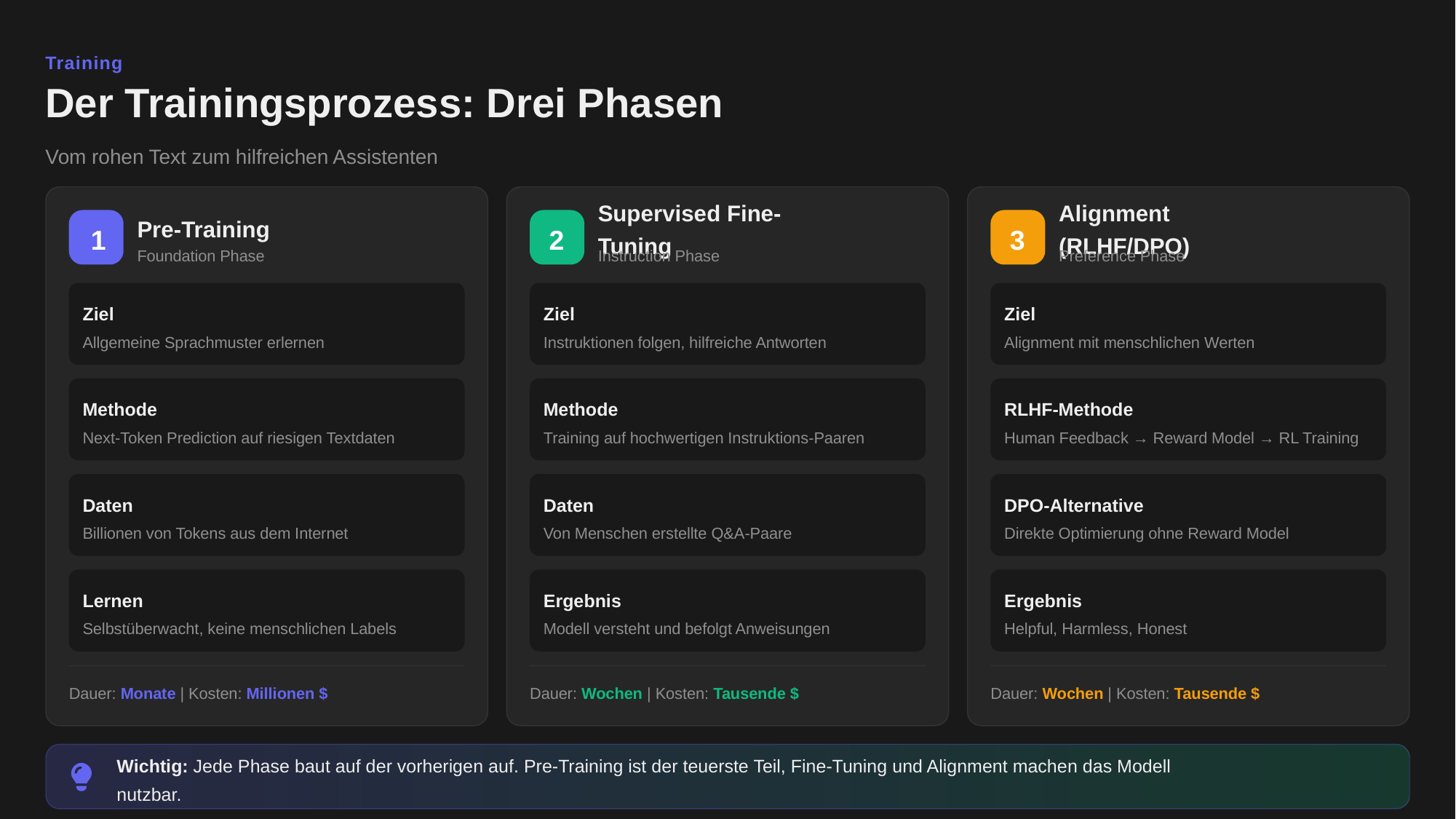

Training
Der Trainingsprozess: Drei Phasen
Vom rohen Text zum hilfreichen Assistenten

Pre-Training

Supervised Fine-Tuning

Alignment (RLHF/DPO)
1
2
3
Foundation Phase
Instruction Phase
Preference Phase

Ziel
Ziel
Ziel
Allgemeine Sprachmuster erlernen
Instruktionen folgen, hilfreiche Antworten
Alignment mit menschlichen Werten

Methode
Methode
RLHF-Methode
Next-Token Prediction auf riesigen Textdaten
Training auf hochwertigen Instruktions-Paaren
Human Feedback → Reward Model → RL Training

Daten
Daten
DPO-Alternative
Billionen von Tokens aus dem Internet
Von Menschen erstellte Q&A-Paare
Direkte Optimierung ohne Reward Model

Lernen
Ergebnis
Ergebnis
Selbstüberwacht, keine menschlichen Labels
Modell versteht und befolgt Anweisungen
Helpful, Harmless, Honest

Dauer: Monate | Kosten: Millionen $
Dauer: Wochen | Kosten: Tausende $
Dauer: Wochen | Kosten: Tausende $

Wichtig: Jede Phase baut auf der vorherigen auf. Pre-Training ist der teuerste Teil, Fine-Tuning und Alignment machen das Modell nutzbar.